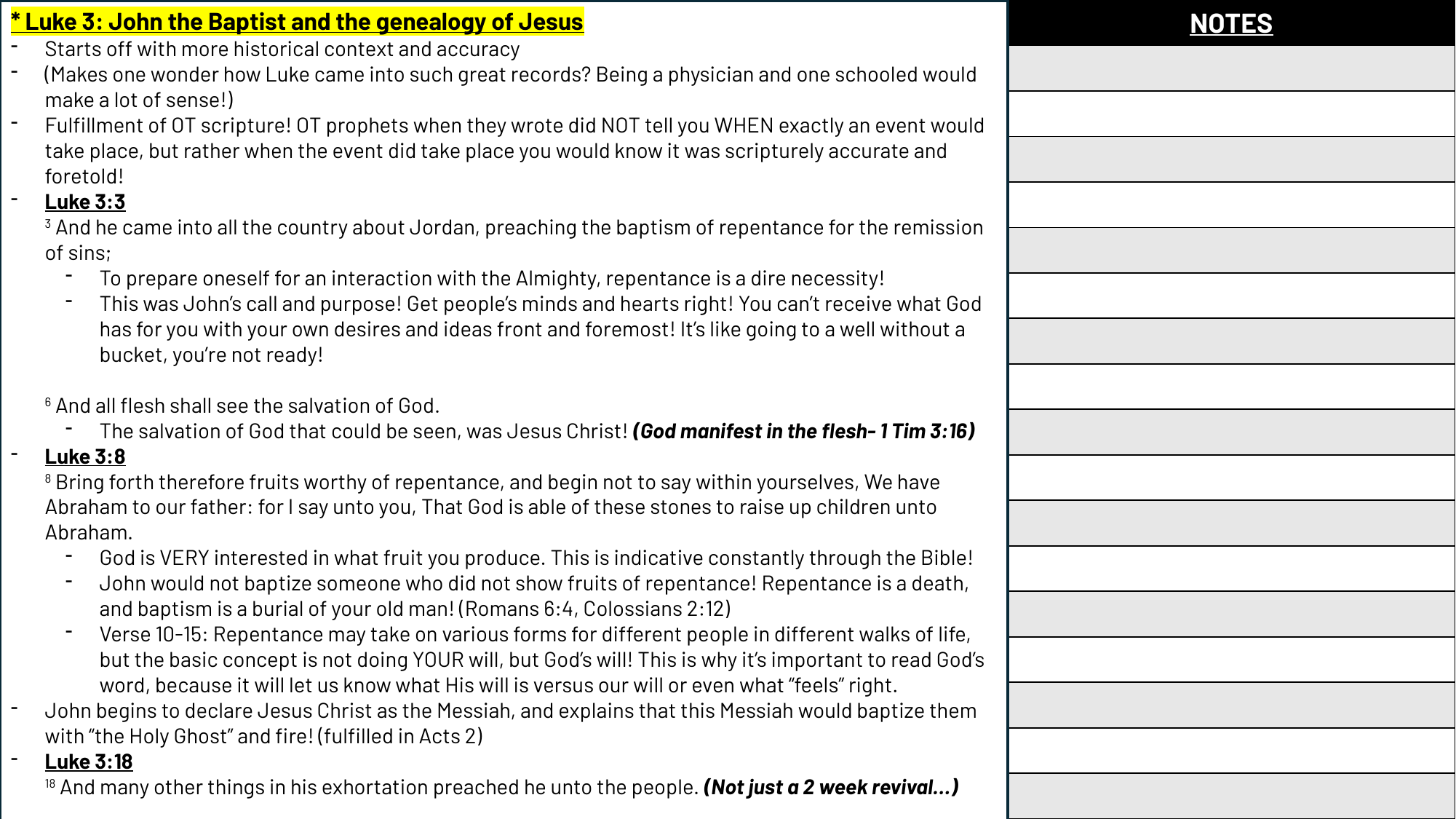

| NOTES |
| --- |
|  |
|  |
|  |
|  |
|  |
|  |
|  |
|  |
|  |
|  |
|  |
|  |
|  |
|  |
|  |
|  |
|  |
* Luke 3: John the Baptist and the genealogy of Jesus
Starts off with more historical context and accuracy
(Makes one wonder how Luke came into such great records? Being a physician and one schooled would make a lot of sense!)
Fulfillment of OT scripture! OT prophets when they wrote did NOT tell you WHEN exactly an event would take place, but rather when the event did take place you would know it was scripturely accurate and foretold!
Luke 3:3
3 And he came into all the country about Jordan, preaching the baptism of repentance for the remission of sins;
To prepare oneself for an interaction with the Almighty, repentance is a dire necessity!
This was John’s call and purpose! Get people’s minds and hearts right! You can’t receive what God has for you with your own desires and ideas front and foremost! It’s like going to a well without a bucket, you’re not ready!
Luke 3:6
6 And all flesh shall see the salvation of God.
The salvation of God that could be seen, was Jesus Christ! (God manifest in the flesh- 1 Tim 3:16)
Luke 3:8
8 Bring forth therefore fruits worthy of repentance, and begin not to say within yourselves, We have Abraham to our father: for I say unto you, That God is able of these stones to raise up children unto Abraham.
God is VERY interested in what fruit you produce. This is indicative constantly through the Bible!
John would not baptize someone who did not show fruits of repentance! Repentance is a death, and baptism is a burial of your old man! (Romans 6:4, Colossians 2:12)
Verse 10-15: Repentance may take on various forms for different people in different walks of life, but the basic concept is not doing YOUR will, but God’s will! This is why it’s important to read God’s word, because it will let us know what His will is versus our will or even what “feels” right.
John begins to declare Jesus Christ as the Messiah, and explains that this Messiah would baptize them with “the Holy Ghost” and fire! (fulfilled in Acts 2)
Luke 3:18
18 And many other things in his exhortation preached he unto the people. (Not just a 2 week revival…)